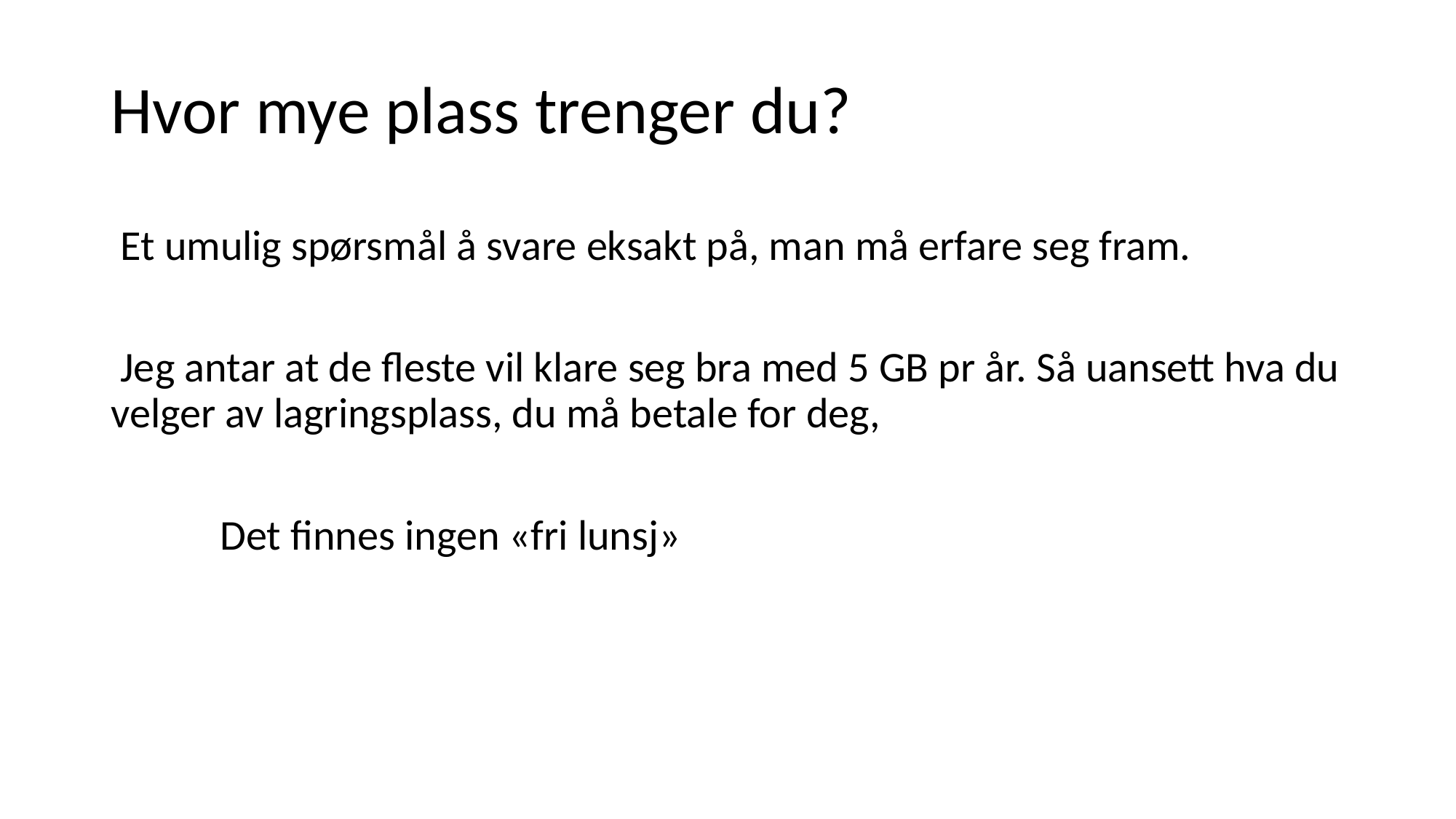

# Hvor mye plass trenger du?
 Et umulig spørsmål å svare eksakt på, man må erfare seg fram.

 Jeg antar at de fleste vil klare seg bra med 5 GB pr år. Så uansett hva du velger av lagringsplass, du må betale for deg,

	Det finnes ingen «fri lunsj»